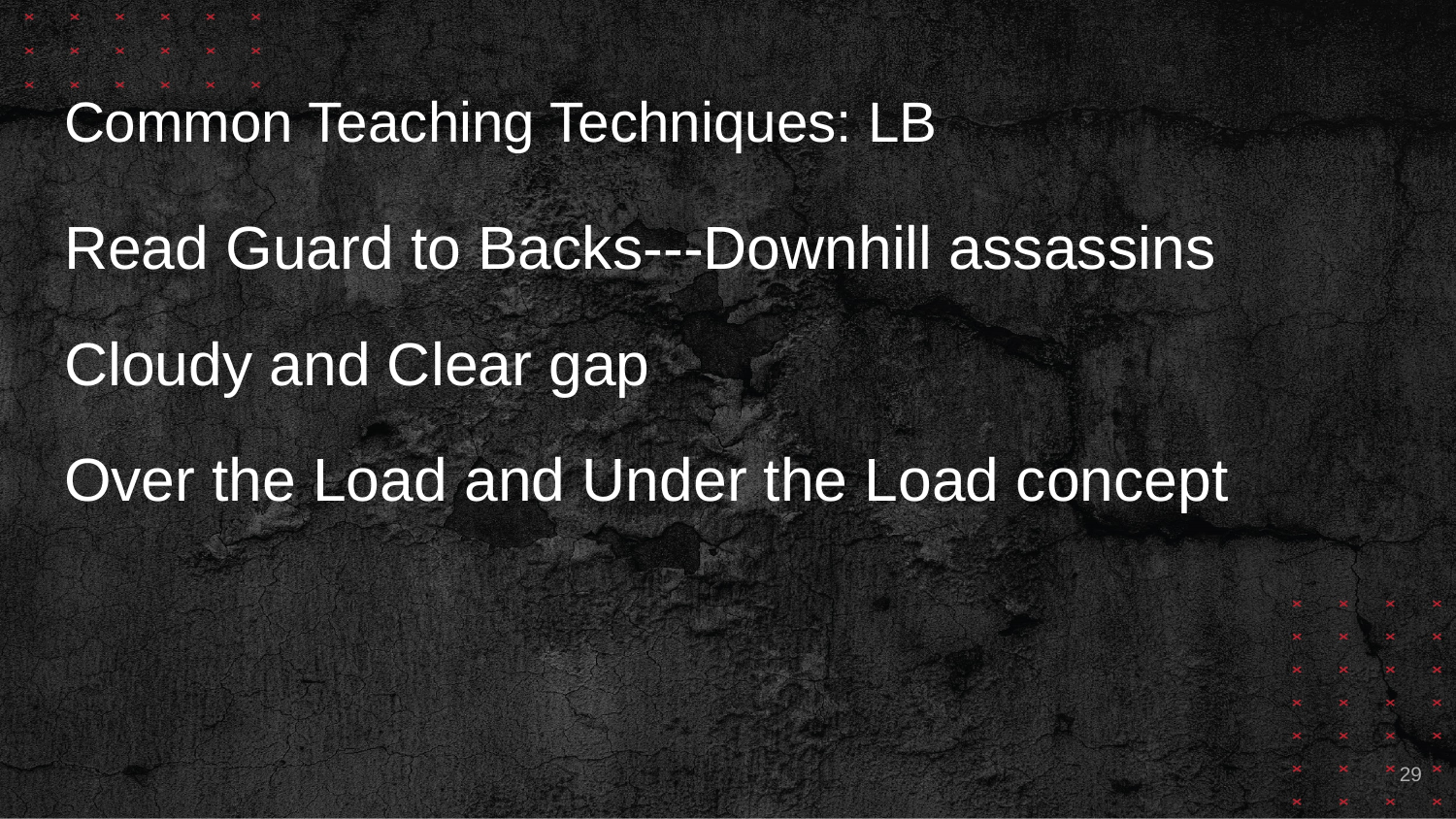

# Common Teaching Techniques: LB
Read Guard to Backs---Downhill assassins
Cloudy and Clear gap
Over the Load and Under the Load concept
29